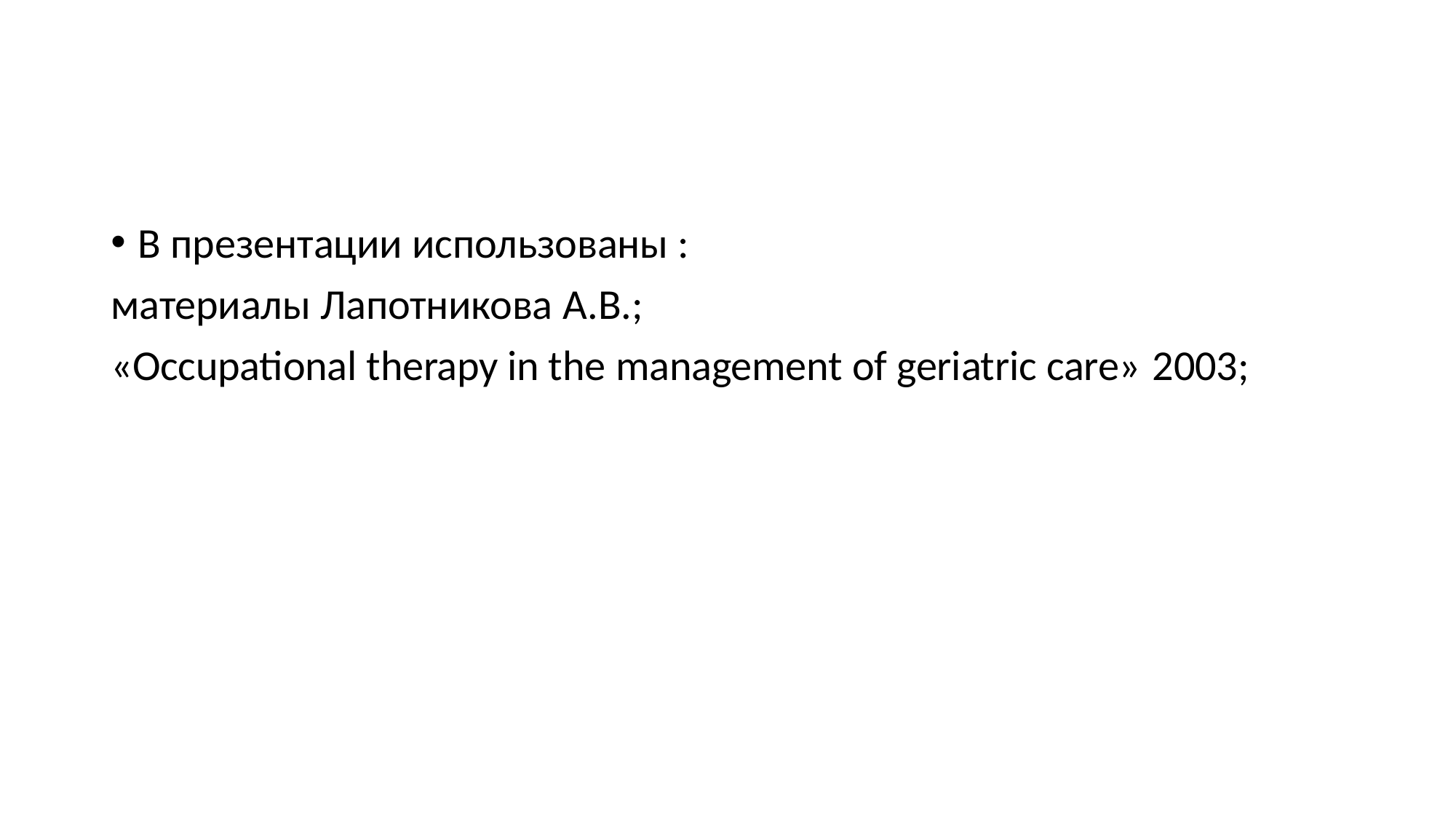

В презентации использованы :
материалы Лапотникова А.В.;
«Occupational therapy in the management of geriatric care» 2003;